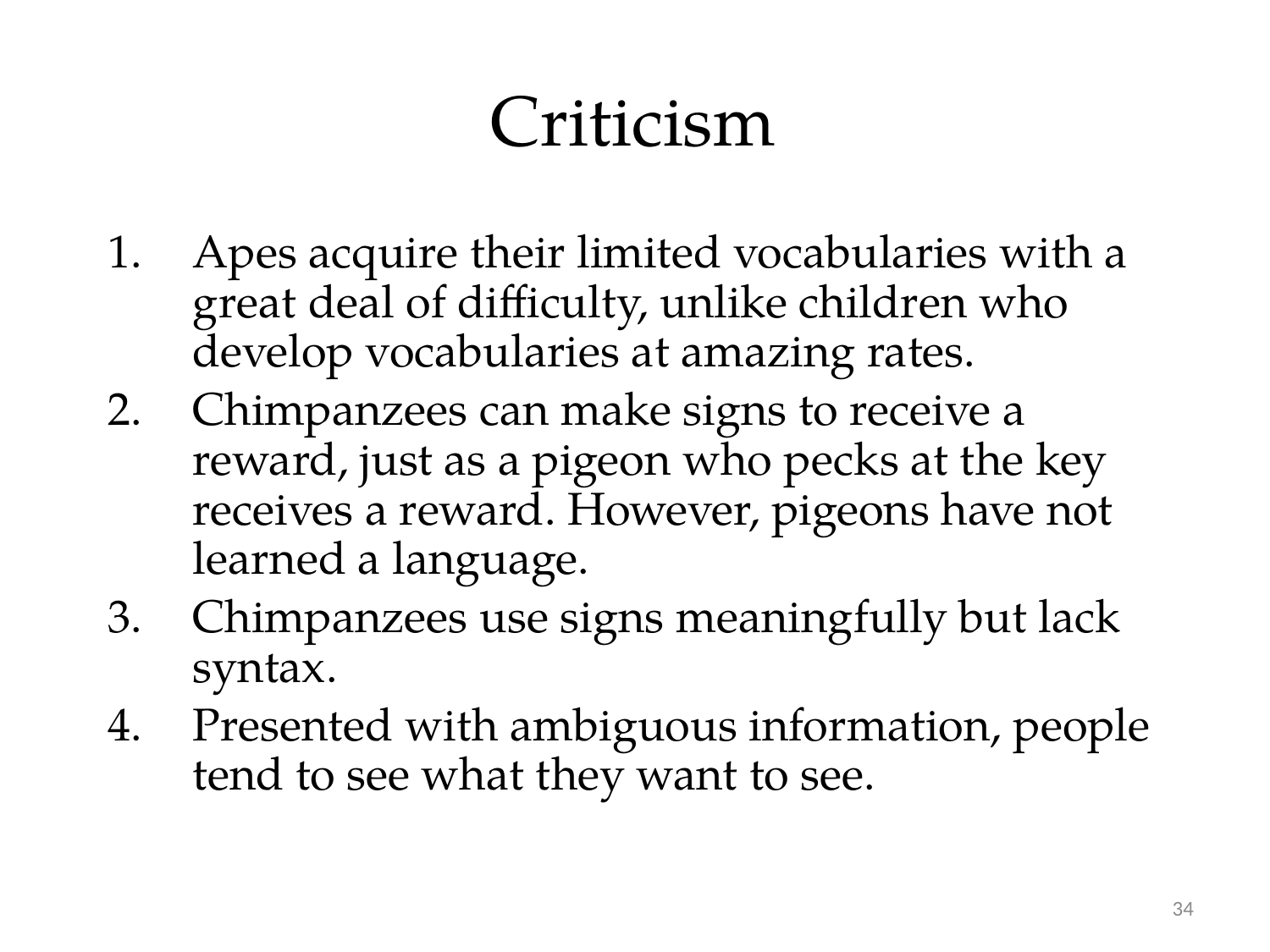

# Criticism
Apes acquire their limited vocabularies with a great deal of difficulty, unlike children who develop vocabularies at amazing rates.
Chimpanzees can make signs to receive a  reward, just as a pigeon who pecks at the key receives a reward. However, pigeons have not learned a language.
Chimpanzees use signs meaningfully but lack syntax.
Presented with ambiguous information, people tend to see what they want to see.
34